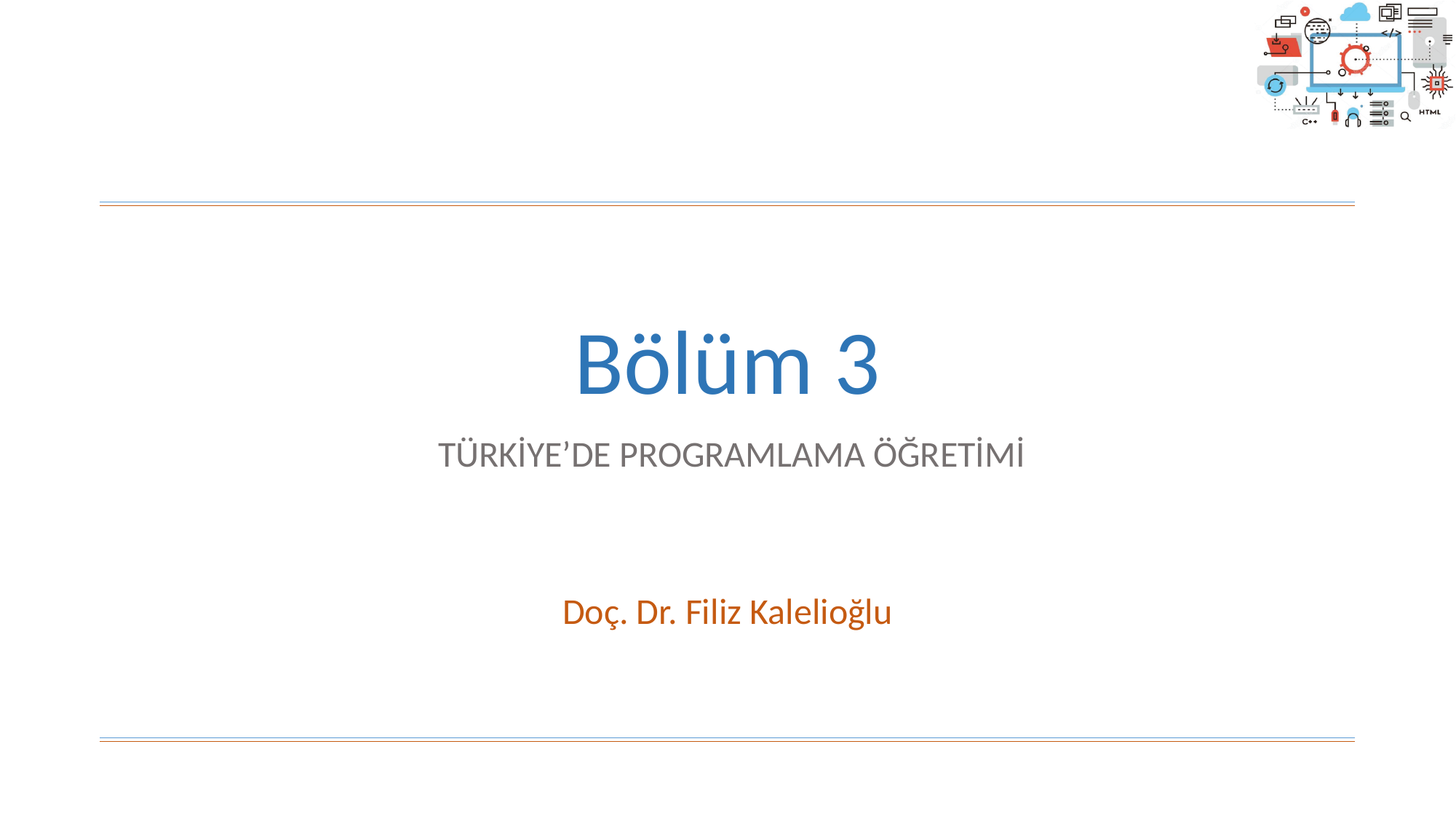

# Bölüm 3
 TÜRKİYE’DE PROGRAMLAMA ÖĞRETİMİ

Doç. Dr. Filiz Kalelioğlu